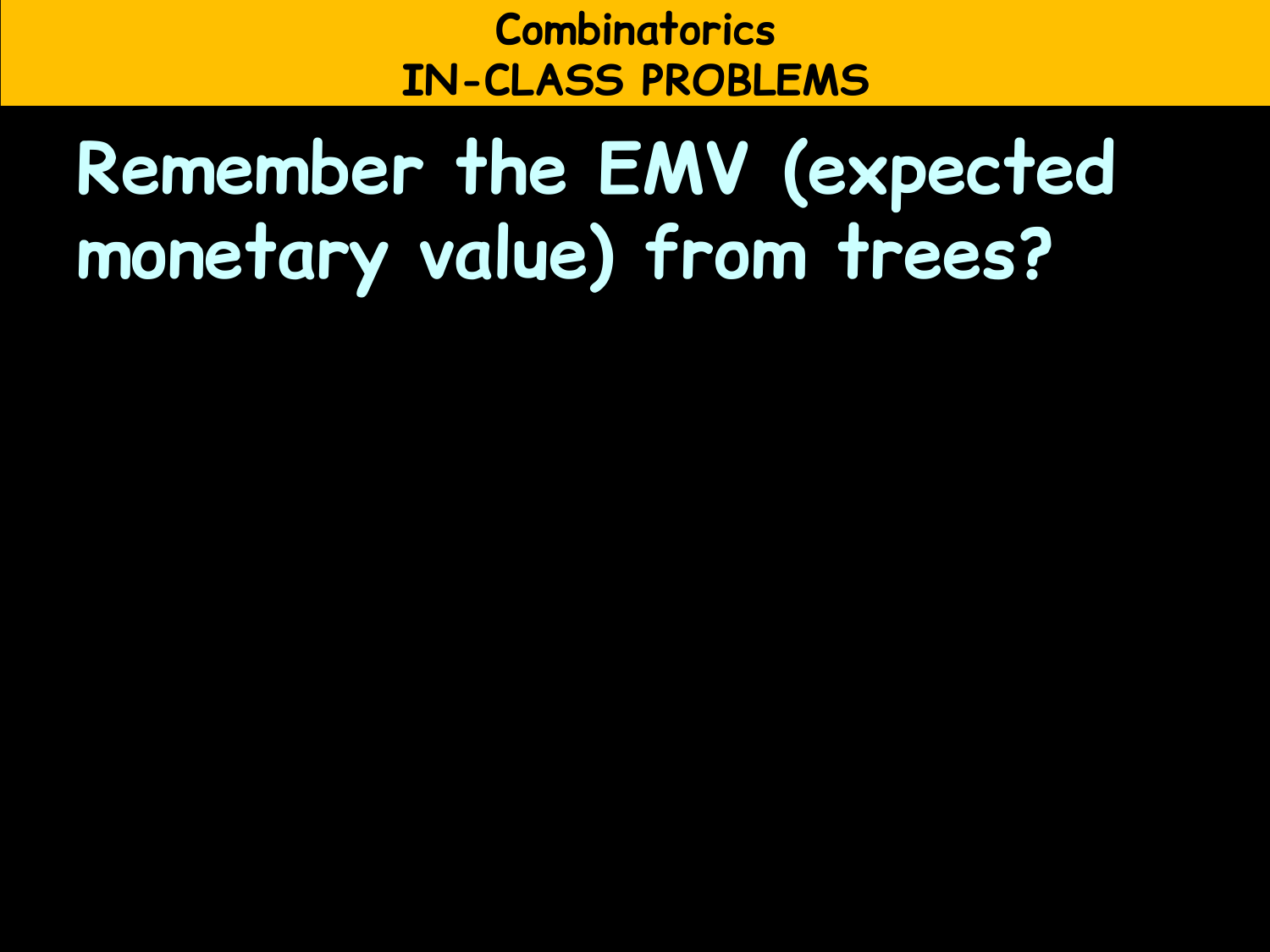

Combinatorics
IN-CLASS PROBLEMS
Remember the EMV (expected monetary value) from trees?